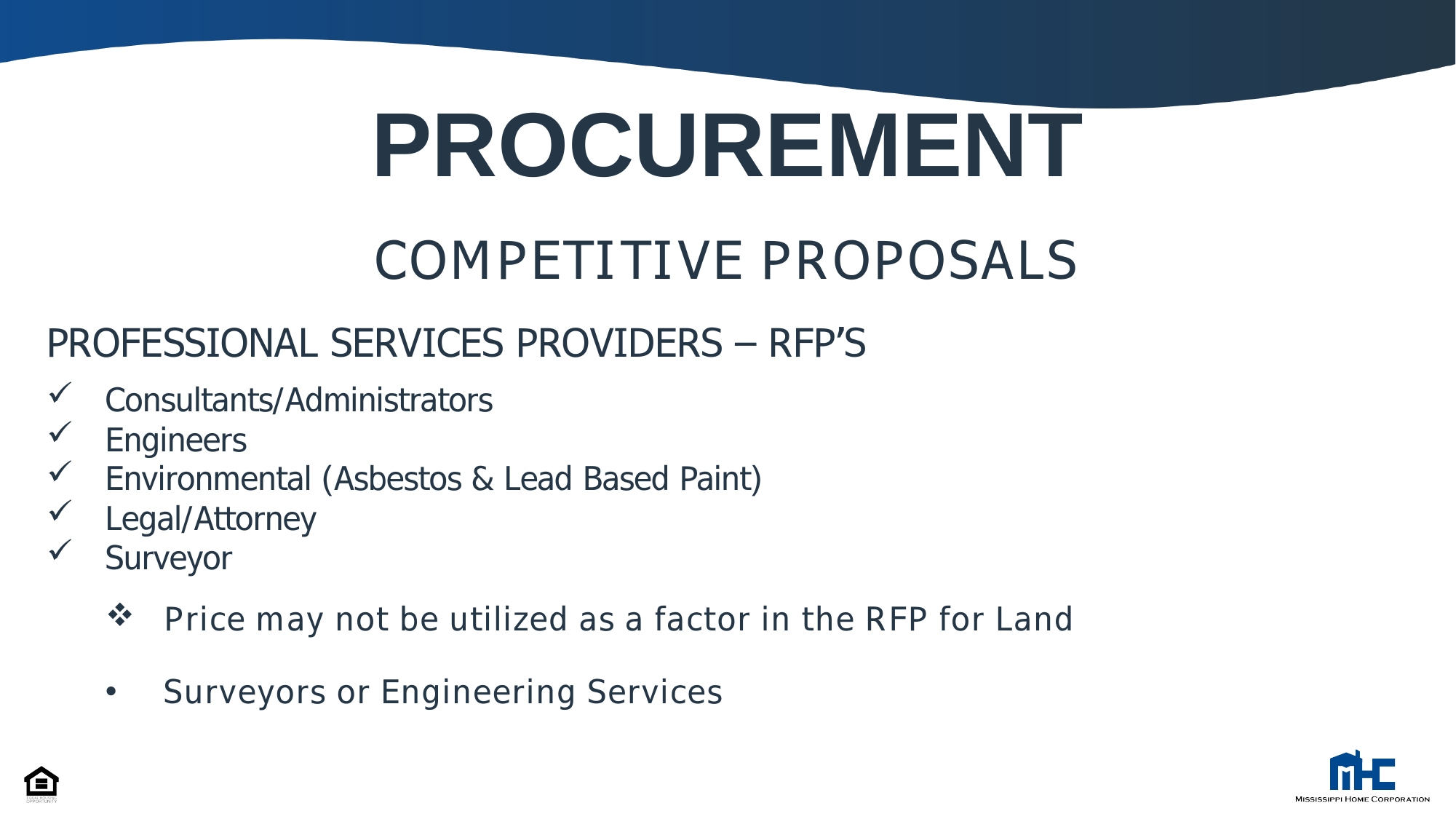

# PROCUREMENT

COMPETITIVE PROPOSALS

PROFESSIONAL SERVICES PROVIDERS – RFP’S

Consultants/Administrators
Engineers
Environmental (Asbestos & Lead Based Paint)
Legal/Attorney
Surveyor

Price may not be utilized as a factor in the RFP for Land
   Surveyors or Engineering Services